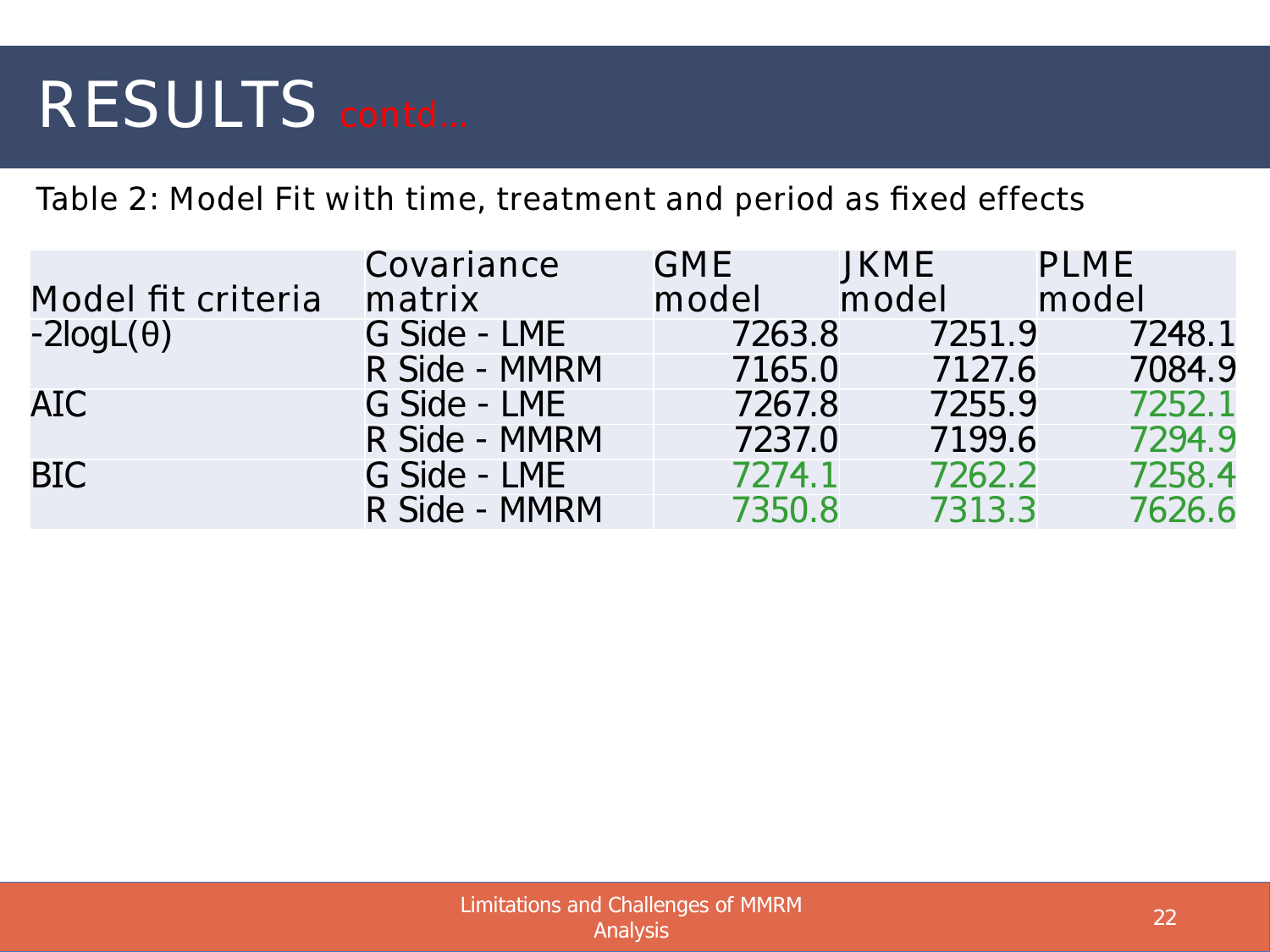

RESULTS contd…

Table 2: Model Fit with time, treatment and period as fixed effects

| Model fit criteria | Covariance matrix | GME model | JKME model | PLME model |
| --- | --- | --- | --- | --- |
| -2logL(θ) | G Side - LME | 7263.8 | 7251.9 | 7248.1 |
|  | R Side - MMRM | 7165.0 | 7127.6 | 7084.9 |
| AIC | G Side - LME | 7267.8 | 7255.9 | 7252.1 |
|  | R Side - MMRM | 7237.0 | 7199.6 | 7294.9 |
| BIC | G Side - LME | 7274.1 | 7262.2 | 7258.4 |
|  | R Side - MMRM | 7350.8 | 7313.3 | 7626.6 |

Limitations and Challenges of MMRM Analysis
22